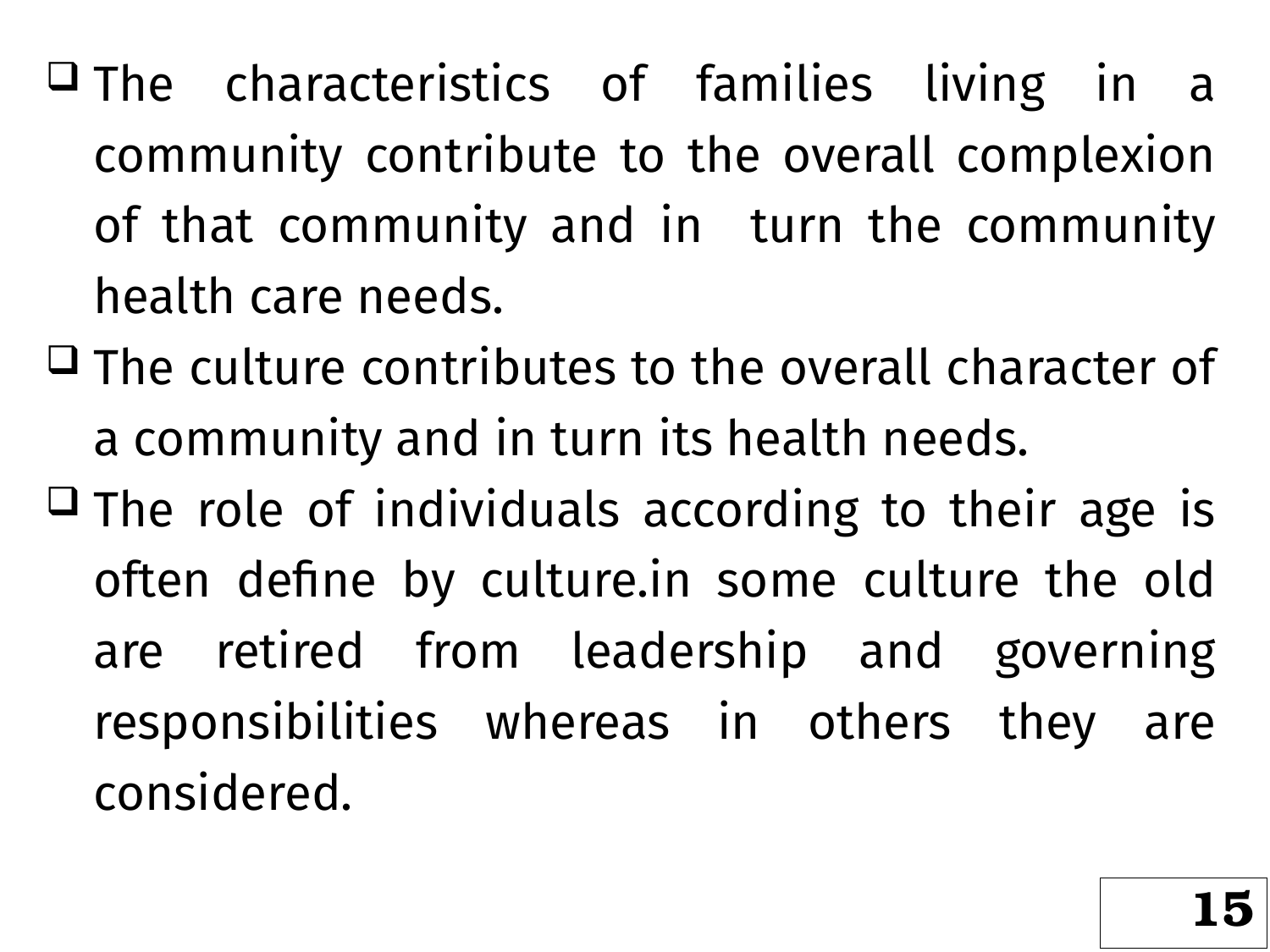

The characteristics of families living in a community contribute to the overall complexion of that community and in  turn the community health care needs.
The culture contributes to the overall character of a community and in turn its health needs.
The role of individuals according to their age is often define by culture.in some culture the old are retired from leadership and governing responsibilities whereas in others they are considered.

15